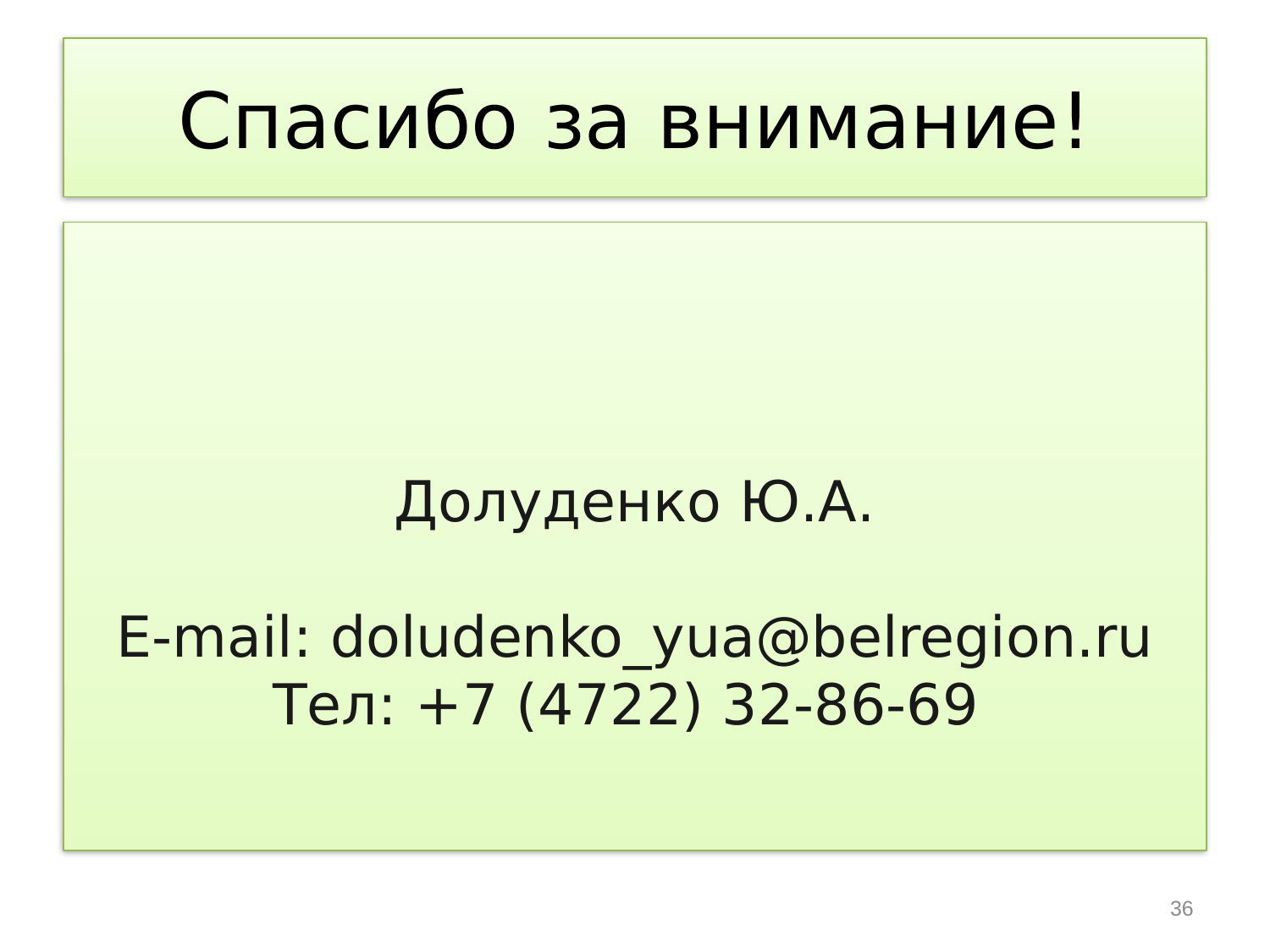

# Спасибо за внимание!

Долуденко Ю.А.
E-mail: doludenko_yua@belregion.ru
Тел: +7 (4722) 32-86-69

36